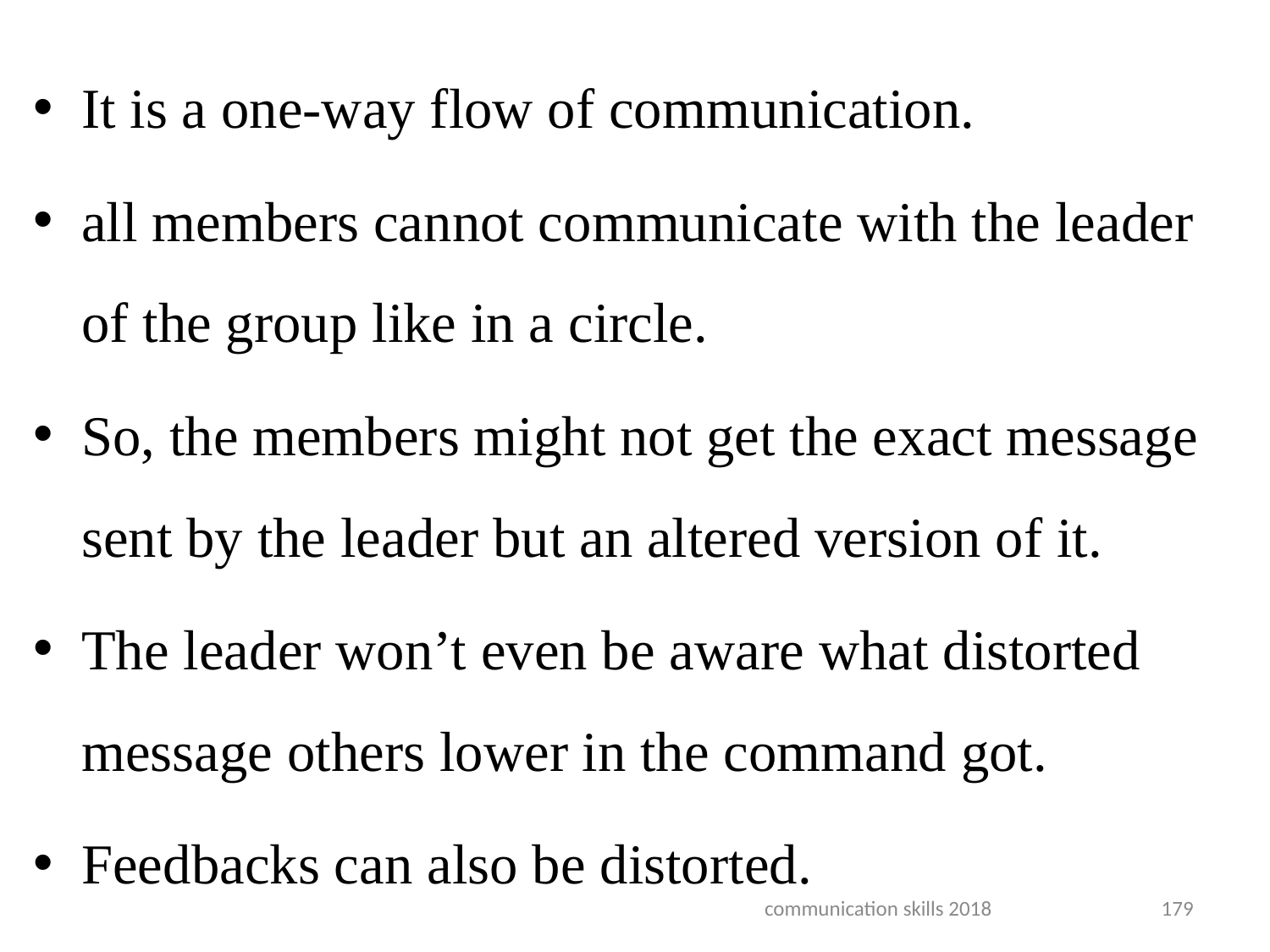

#
It is a one-way flow of communication.
all members cannot communicate with the leader of the group like in a circle.
So, the members might not get the exact message sent by the leader but an altered version of it.
The leader won’t even be aware what distorted message others lower in the command got.
Feedbacks can also be distorted.

communication skills 2018
179